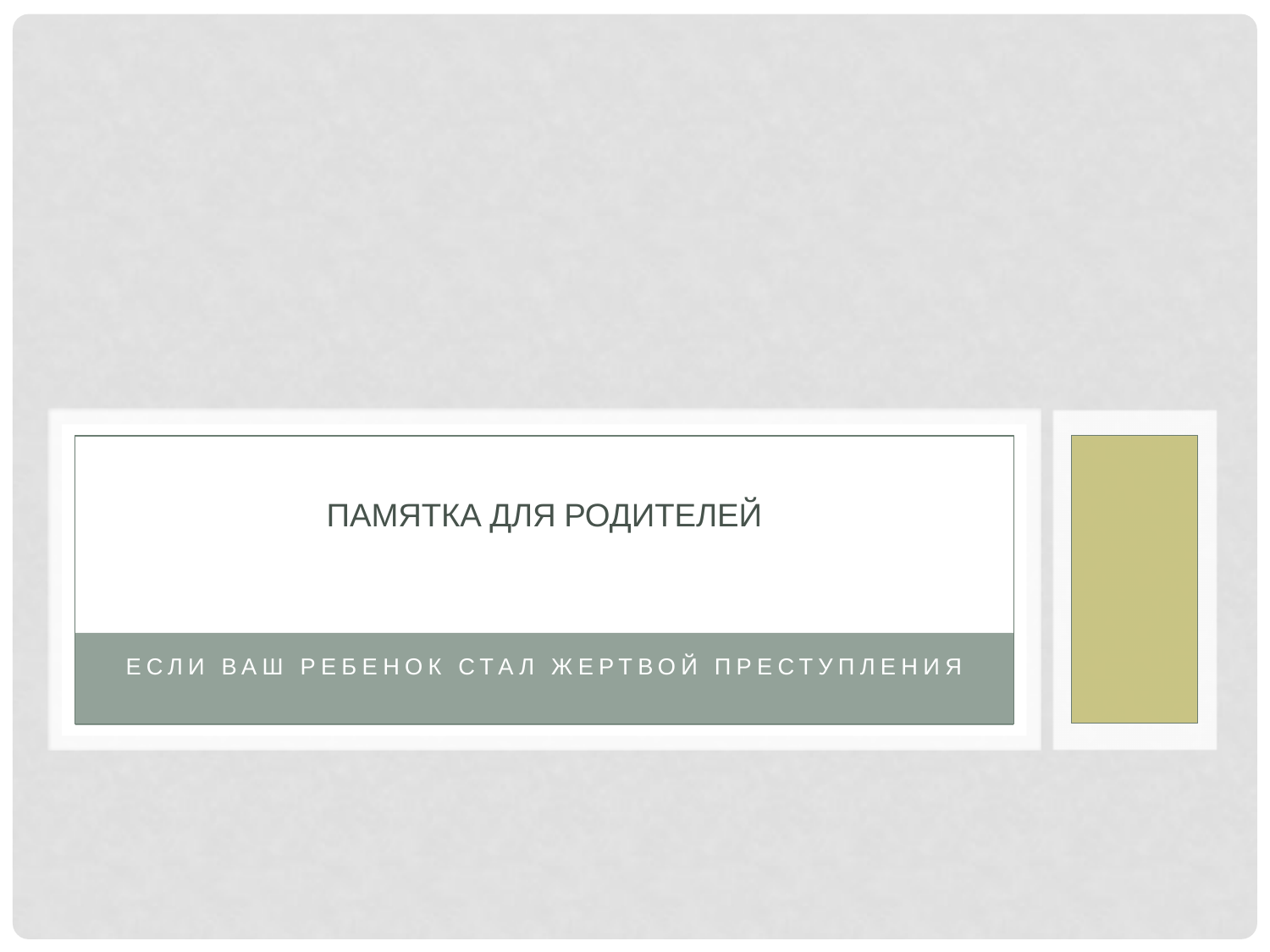

# Памятка для родителей
Если Ваш ребенок стал жертвой преступления